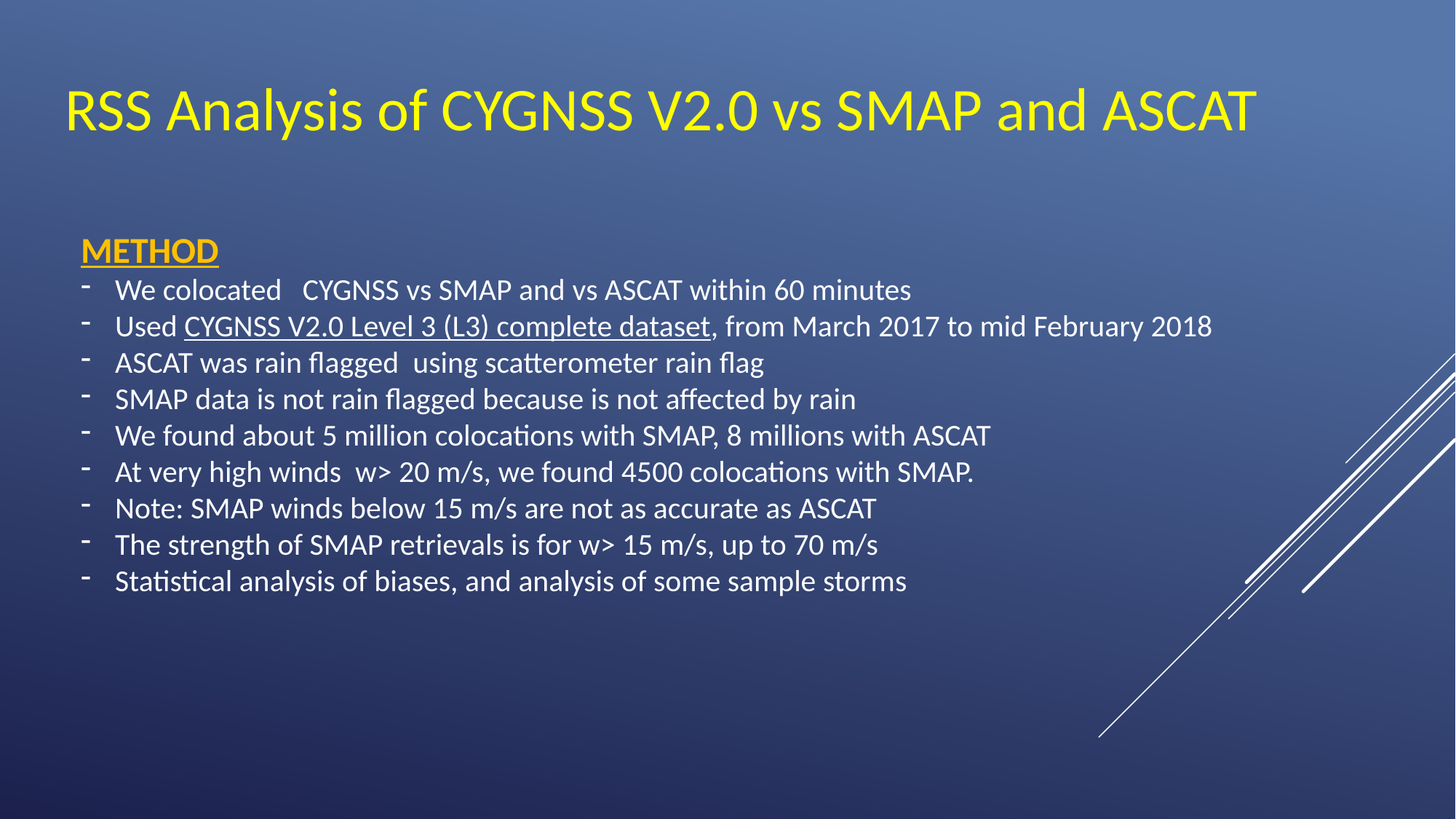

RSS Analysis of CYGNSS V2.0 vs SMAP and ASCAT
METHOD
We colocated   CYGNSS vs SMAP and vs ASCAT within 60 minutes
Used CYGNSS V2.0 Level 3 (L3) complete dataset, from March 2017 to mid February 2018
ASCAT was rain flagged  using scatterometer rain flag
SMAP data is not rain flagged because is not affected by rain
We found about 5 million colocations with SMAP, 8 millions with ASCAT
At very high winds  w> 20 m/s, we found 4500 colocations with SMAP.
Note: SMAP winds below 15 m/s are not as accurate as ASCAT
The strength of SMAP retrievals is for w> 15 m/s, up to 70 m/s
Statistical analysis of biases, and analysis of some sample storms